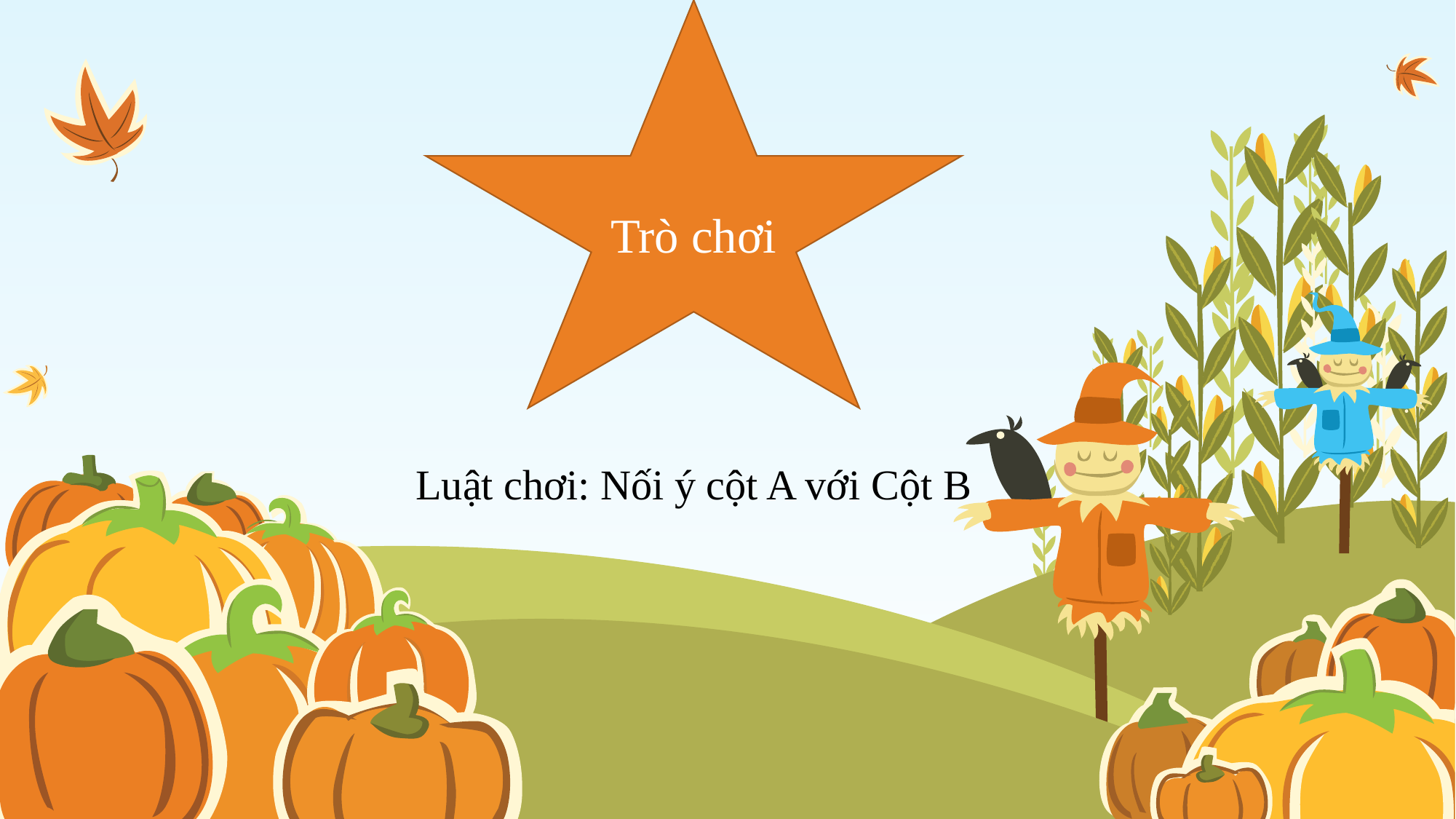

Trò chơi
Luật chơi: Nối ý cột A với Cột B